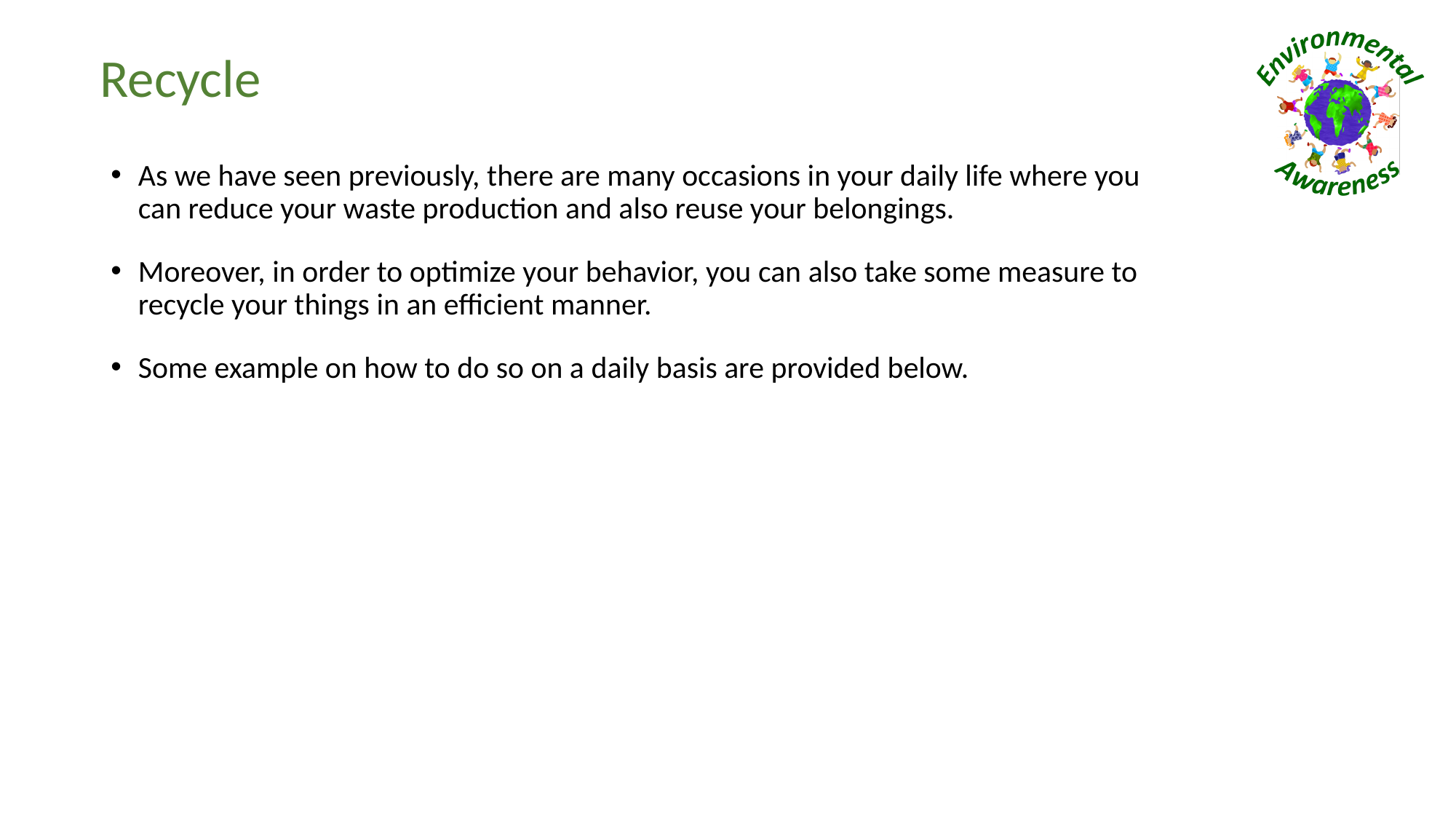

# Recycle
As we have seen previously, there are many occasions in your daily life where you can reduce your waste production and also reuse your belongings.
Moreover, in order to optimize your behavior, you can also take some measure to recycle your things in an efficient manner.
Some example on how to do so on a daily basis are provided below.